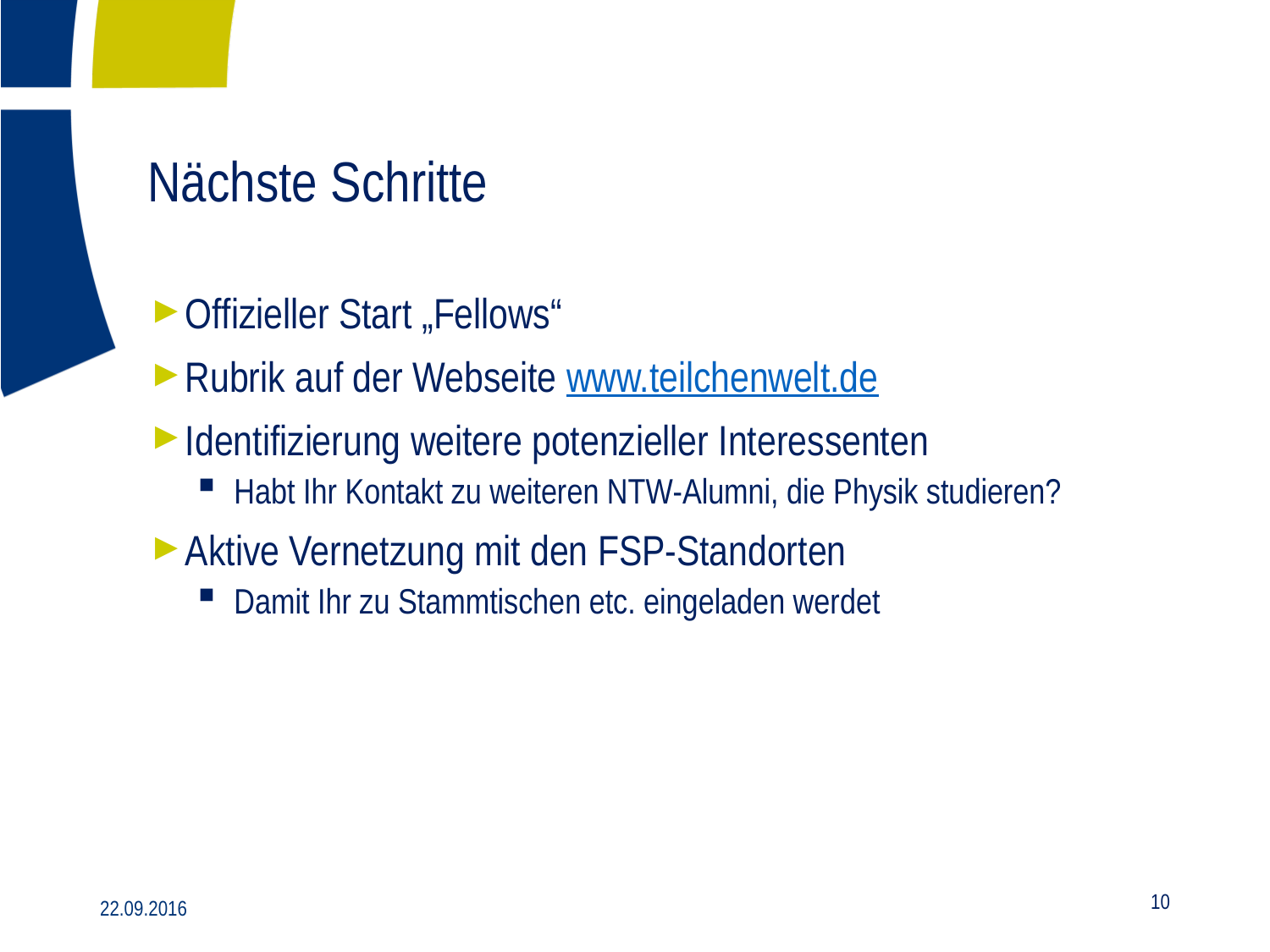

# Nächste Schritte
Offizieller Start „Fellows“
Rubrik auf der Webseite www.teilchenwelt.de
Identifizierung weitere potenzieller Interessenten
Habt Ihr Kontakt zu weiteren NTW-Alumni, die Physik studieren?
Aktive Vernetzung mit den FSP-Standorten
Damit Ihr zu Stammtischen etc. eingeladen werdet

22.09.2016
10